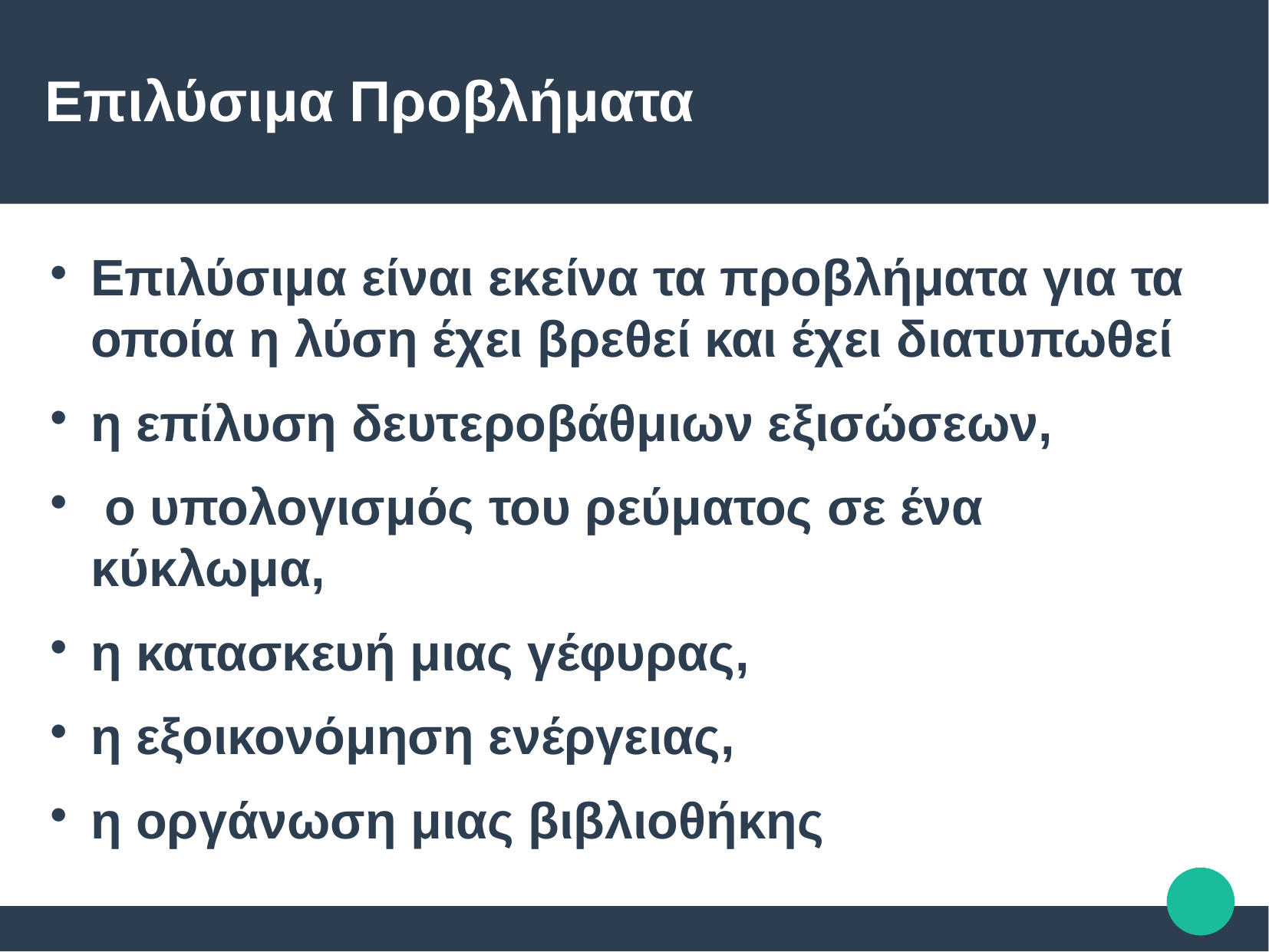

Επιλύσιμα Προβλήματα
Επιλύσιμα είναι εκείνα τα προβλήματα για τα οποία η λύση έχει βρεθεί και έχει διατυπωθεί
η επίλυση δευτεροβάθμιων εξισώσεων,
 ο υπολογισμός του ρεύματος σε ένα κύκλωμα,
η κατασκευή μιας γέφυρας,
η εξοικονόμηση ενέργειας,
η οργάνωση μιας βιβλιοθήκης